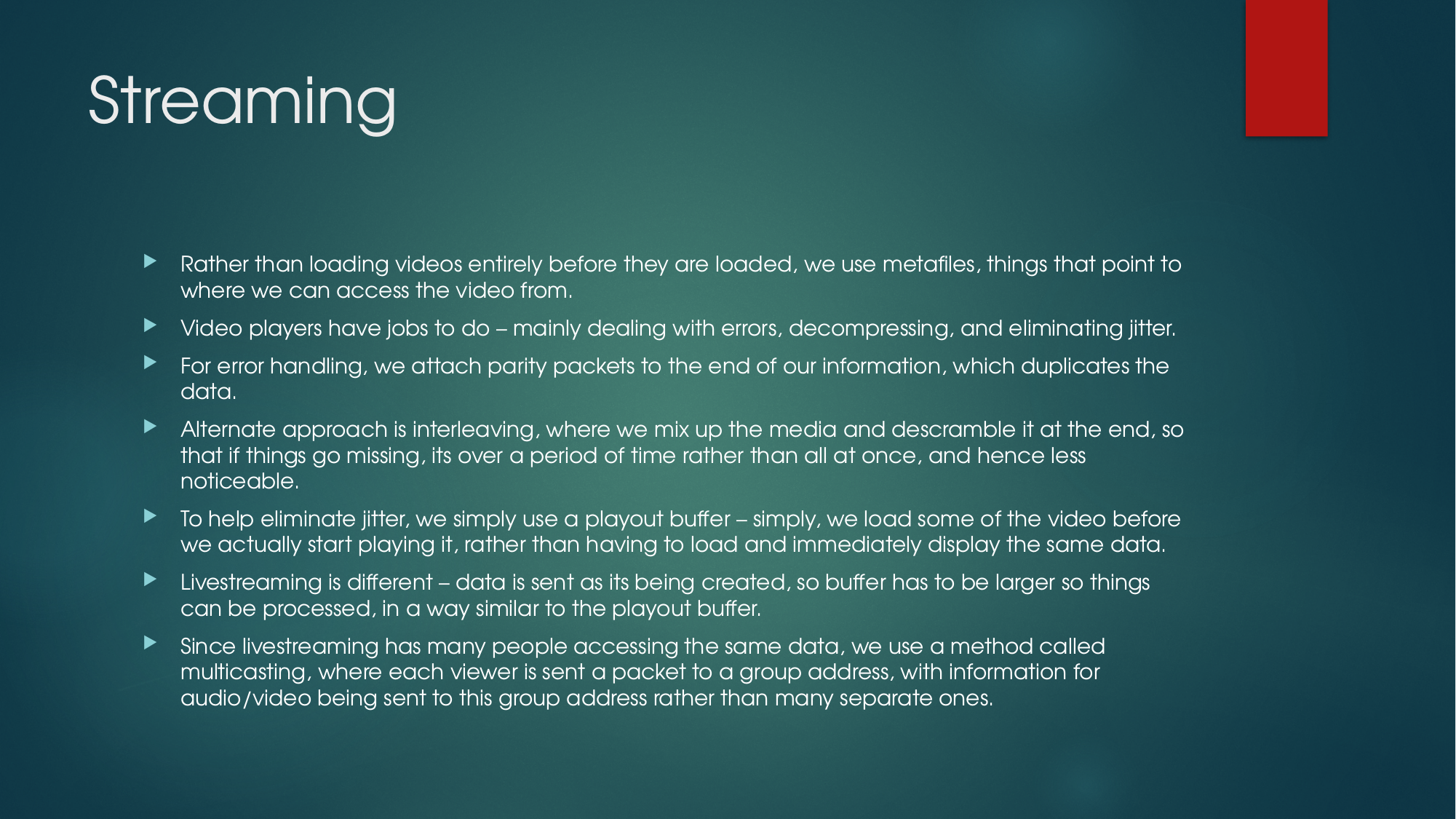

# Streaming
Rather than loading videos entirely before they are loaded, we use metafiles, things that point to where we can access the video from.
Video players have jobs to do – mainly dealing with errors, decompressing, and eliminating jitter.
For error handling, we attach parity packets to the end of our information, which duplicates the data.
Alternate approach is interleaving, where we mix up the media and descramble it at the end, so that if things go missing, its over a period of time rather than all at once, and hence less noticeable.
To help eliminate jitter, we simply use a playout buffer – simply, we load some of the video before we actually start playing it, rather than having to load and immediately display the same data.
Livestreaming is different – data is sent as its being created, so buffer has to be larger so things can be processed, in a way similar to the playout buffer.
Since livestreaming has many people accessing the same data, we use a method called multicasting, where each viewer is sent a packet to a group address, with information for audio/video being sent to this group address rather than many separate ones.